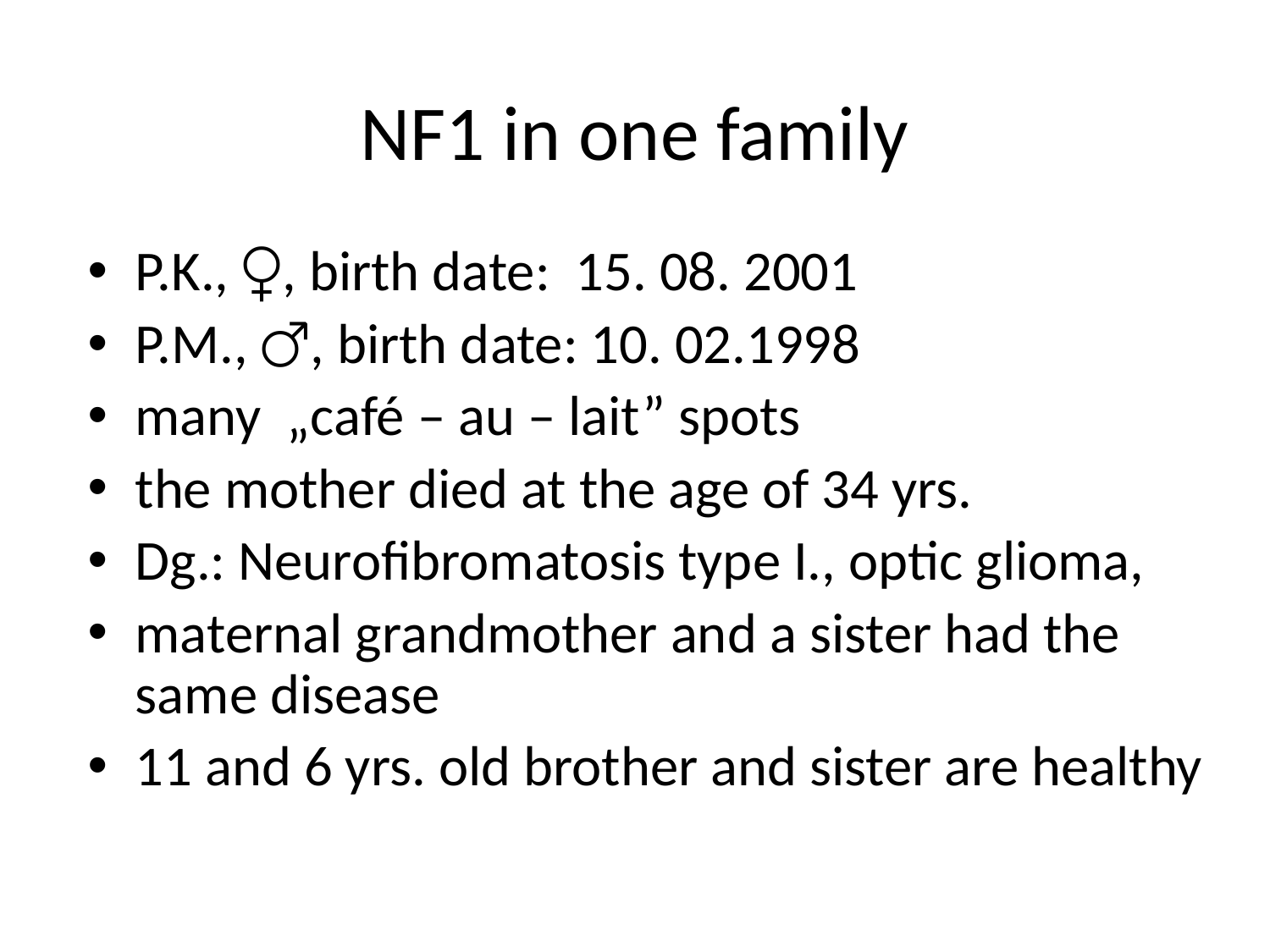

# NF1 in one family
P.K., ♀, birth date:  15. 08. 2001
P.M., ♂, birth date: 10. 02.1998
many  „café – au – lait” spots
the mother died at the age of 34 yrs.
Dg.: Neurofibromatosis type I., optic glioma,
maternal grandmother and a sister had the same disease
11 and 6 yrs. old brother and sister are healthy